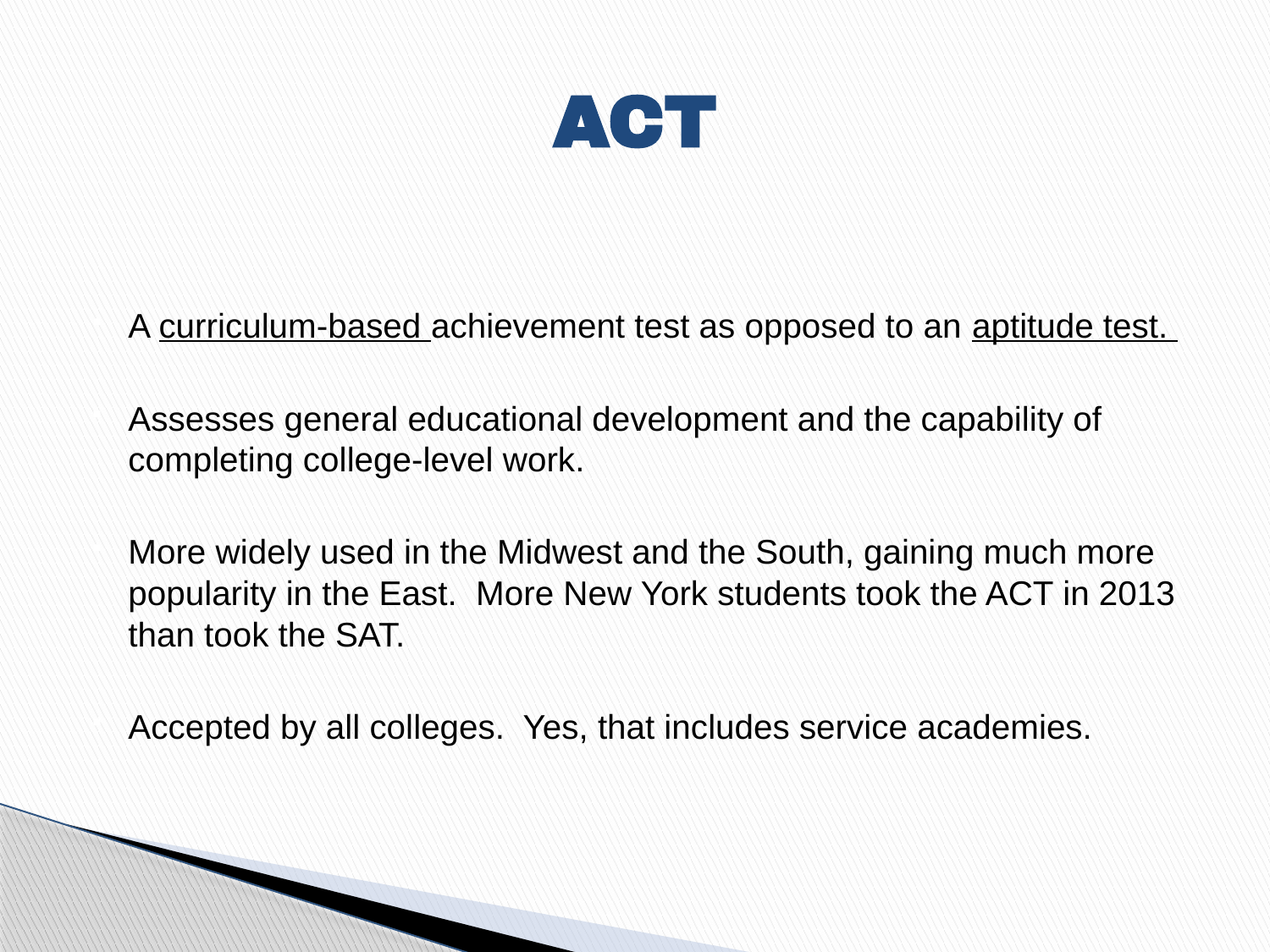

# ACT

A curriculum-based achievement test as opposed to an aptitude test.

Assesses general educational development and the capability of completing college-level work.

More widely used in the Midwest and the South, gaining much more popularity in the East.  More New York students took the ACT in 2013 than took the SAT.

Accepted by all colleges.  Yes, that includes service academies.